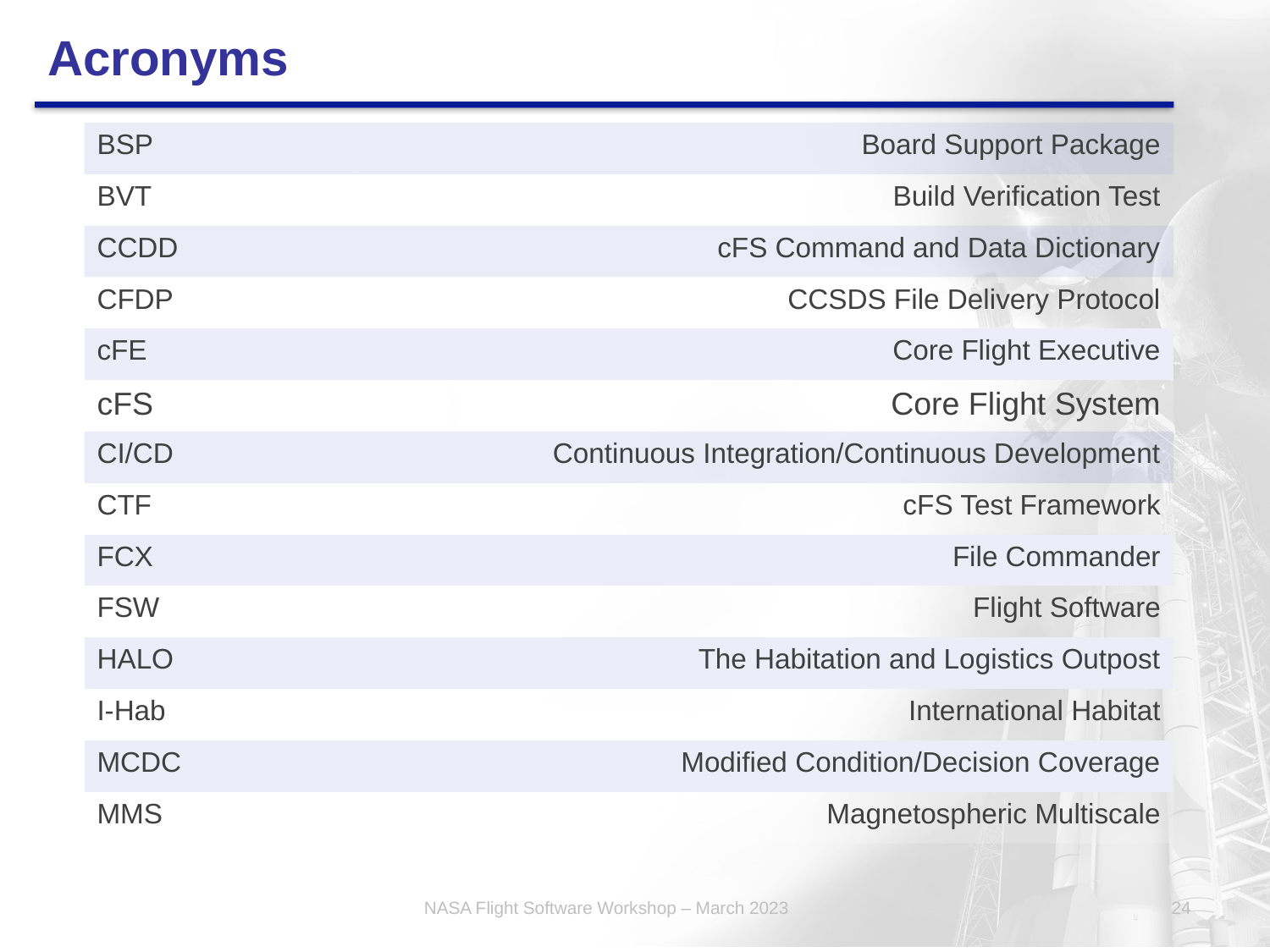

# Acronyms
| BSP | Board Support Package |
| --- | --- |
| BVT | Build Verification Test |
| CCDD | cFS Command and Data Dictionary |
| CFDP | CCSDS File Delivery Protocol |
| cFE | Core Flight Executive |
| cFS | Core Flight System |
| CI/CD | Continuous Integration/Continuous Development |
| CTF | cFS Test Framework |
| FCX | File Commander |
| FSW | Flight Software |
| HALO | The Habitation and Logistics Outpost |
| I-Hab | International Habitat |
| MCDC | Modified Condition/Decision Coverage |
| MMS | Magnetospheric Multiscale |
NASA Flight Software Workshop – March 2023
24